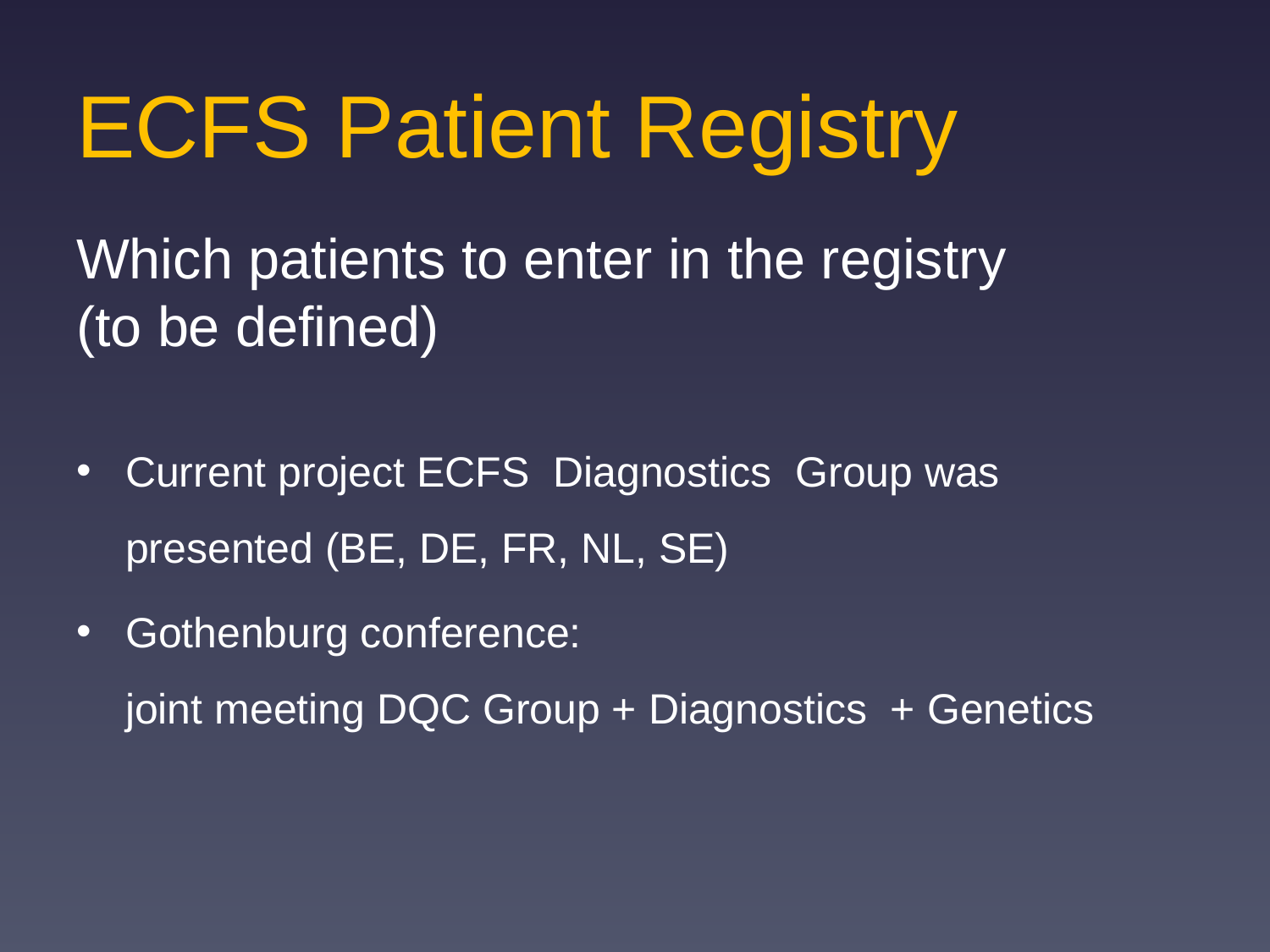

# ECFS Patient Registry
Which patients to enter in the registry
(to be defined)
Current project ECFS  Diagnostics  Group was presented (BE, DE, FR, NL, SE)
Gothenburg conference:
joint meeting DQC Group + Diagnostics  + Genetics